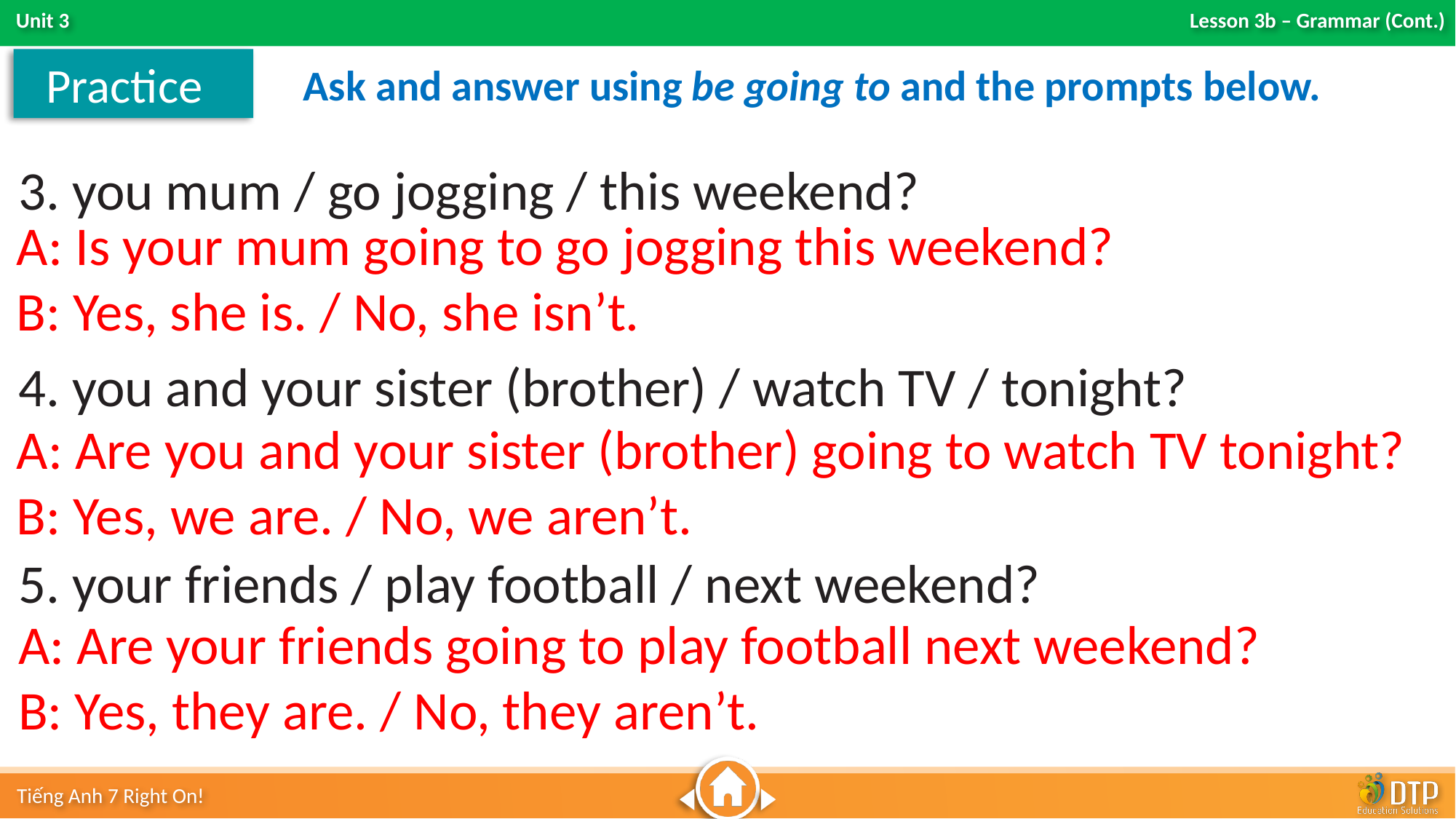

Practice
Ask and answer using be going to and the prompts below.
3. you mum / go jogging / this weekend?

4. you and your sister (brother) / watch TV / tonight?

5. your friends / play football / next weekend?
A: Is your mum going to go jogging this weekend?
B: Yes, she is. / No, she isn’t.
A: Are you and your sister (brother) going to watch TV tonight?
B: Yes, we are. / No, we aren’t.
A: Are your friends going to play football next weekend?
B: Yes, they are. / No, they aren’t.